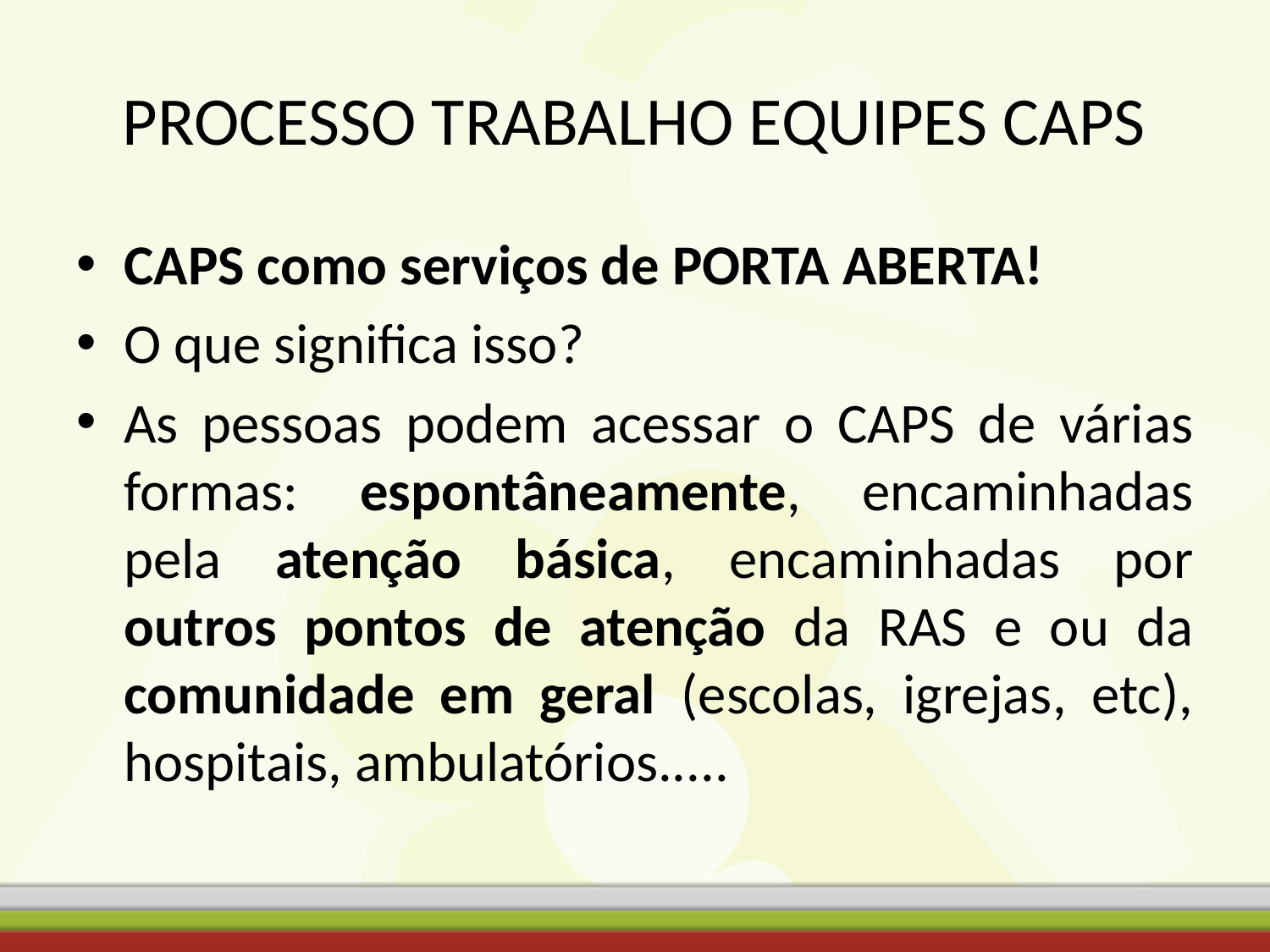

# PROCESSO TRABALHO EQUIPES CAPS
CAPS como serviços de PORTA ABERTA!
O que significa isso?
As pessoas podem acessar o CAPS de várias formas: espontâneamente, encaminhadas pela atenção básica, encaminhadas por outros pontos de atenção da RAS e ou da comunidade em geral (escolas, igrejas, etc), hospitais, ambulatórios.....